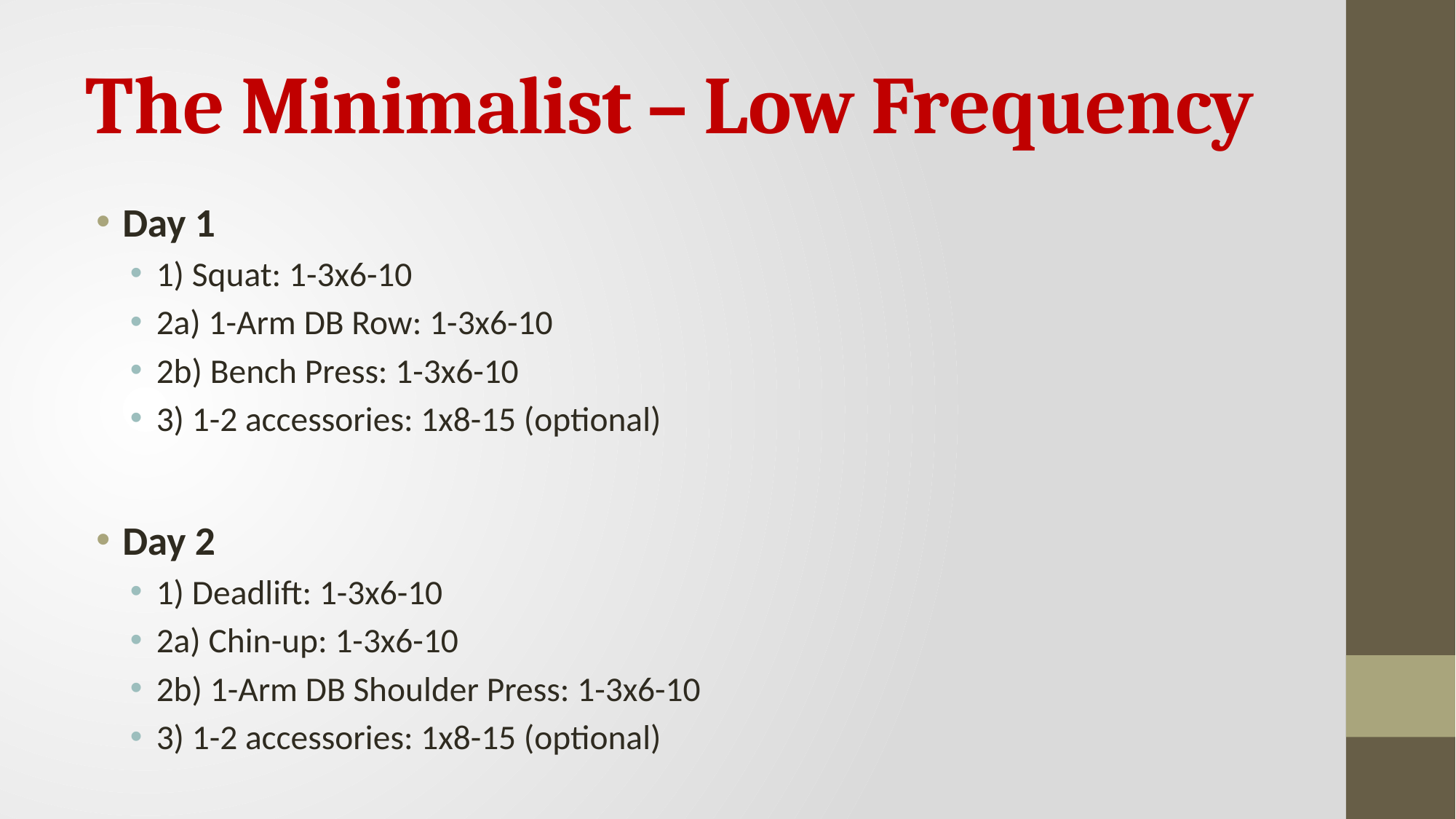

# The Minimalist – Low Frequency
Day 1
1) Squat: 1-3x6-10
2a) 1-Arm DB Row: 1-3x6-10
2b) Bench Press: 1-3x6-10
3) 1-2 accessories: 1x8-15 (optional)

Day 2
1) Deadlift: 1-3x6-10
2a) Chin-up: 1-3x6-10
2b) 1-Arm DB Shoulder Press: 1-3x6-10
3) 1-2 accessories: 1x8-15 (optional)